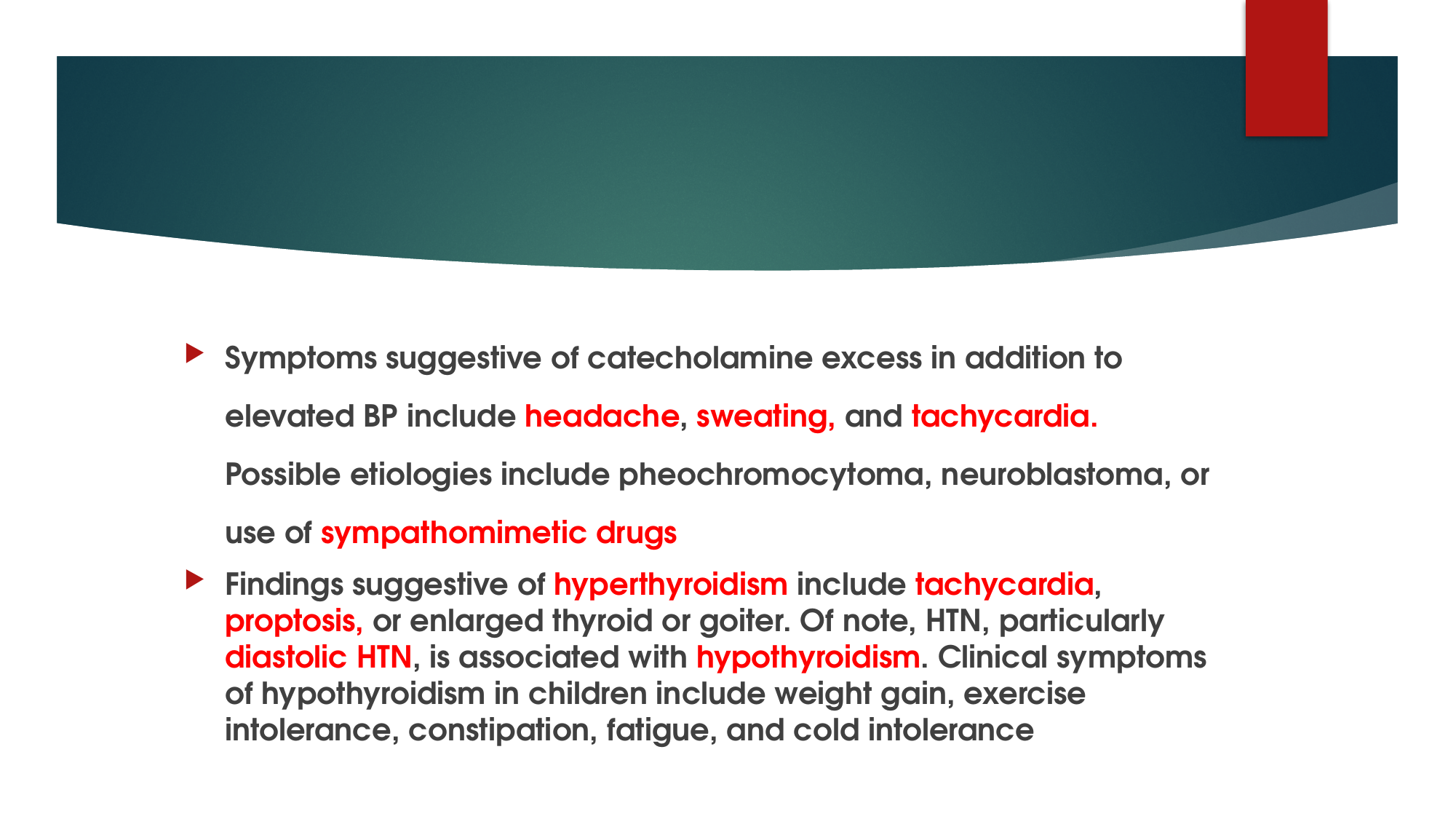

#
Symptoms suggestive of catecholamine excess in addition to elevated BP include headache, sweating, and tachycardia. Possible etiologies include pheochromocytoma, neuroblastoma, or use of sympathomimetic drugs
Findings suggestive of hyperthyroidism include tachycardia, proptosis, or enlarged thyroid or goiter. Of note, HTN, particularly diastolic HTN, is associated with hypothyroidism. Clinical symptoms of hypothyroidism in children include weight gain, exercise intolerance, constipation, fatigue, and cold intolerance